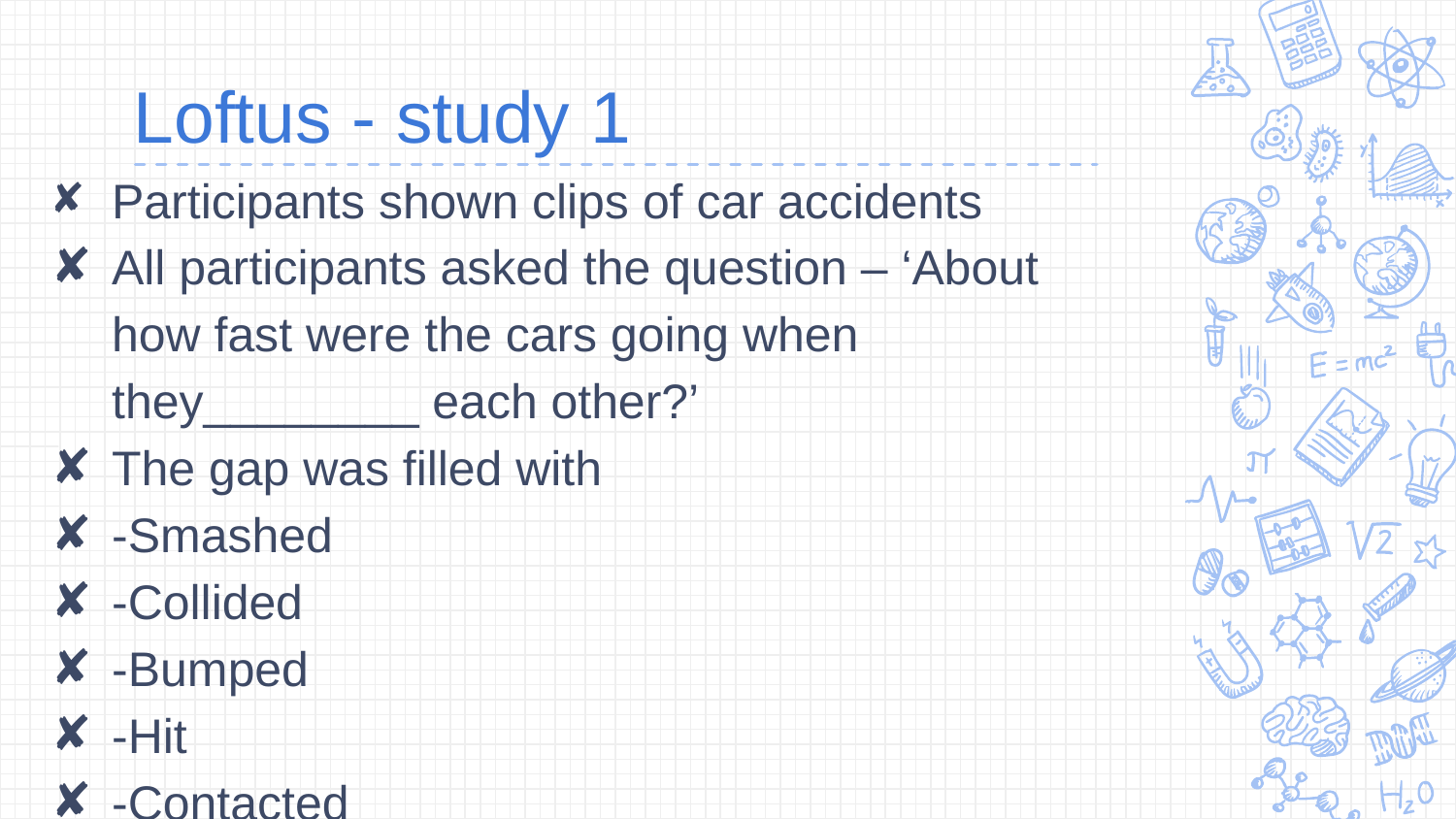

# Loftus - study 1
Participants shown clips of car accidents
All participants asked the question – ‘About how fast were the cars going when they________ each other?’
The gap was filled with
-Smashed
-Collided
-Bumped
-Hit
-Contacted